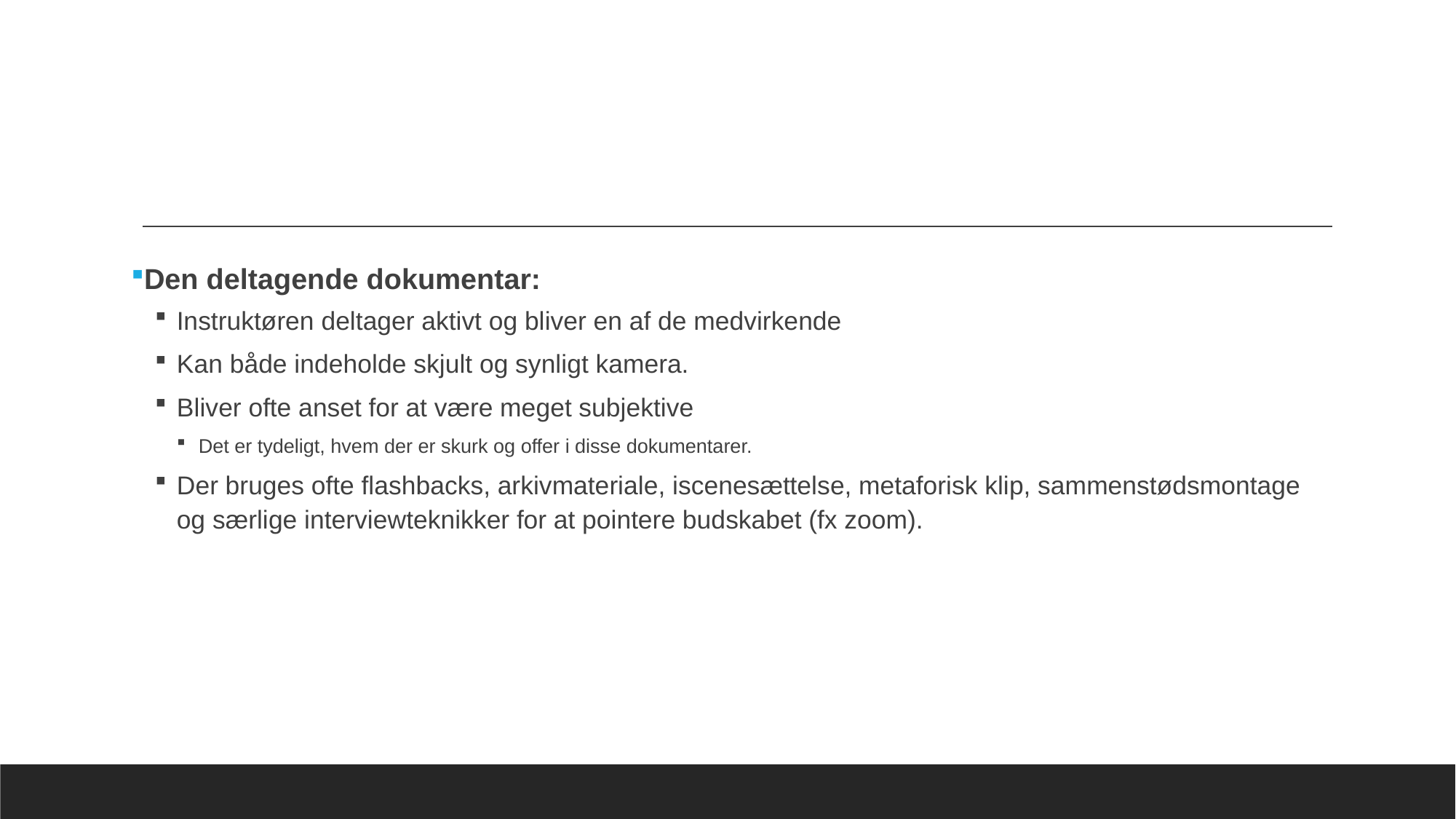

#
Den deltagende dokumentar:
Instruktøren deltager aktivt og bliver en af de medvirkende
Kan både indeholde skjult og synligt kamera.
Bliver ofte anset for at være meget subjektive
Det er tydeligt, hvem der er skurk og offer i disse dokumentarer.
Der bruges ofte flashbacks, arkivmateriale, iscenesættelse, metaforisk klip, sammenstødsmontage og særlige interviewteknikker for at pointere budskabet (fx zoom).